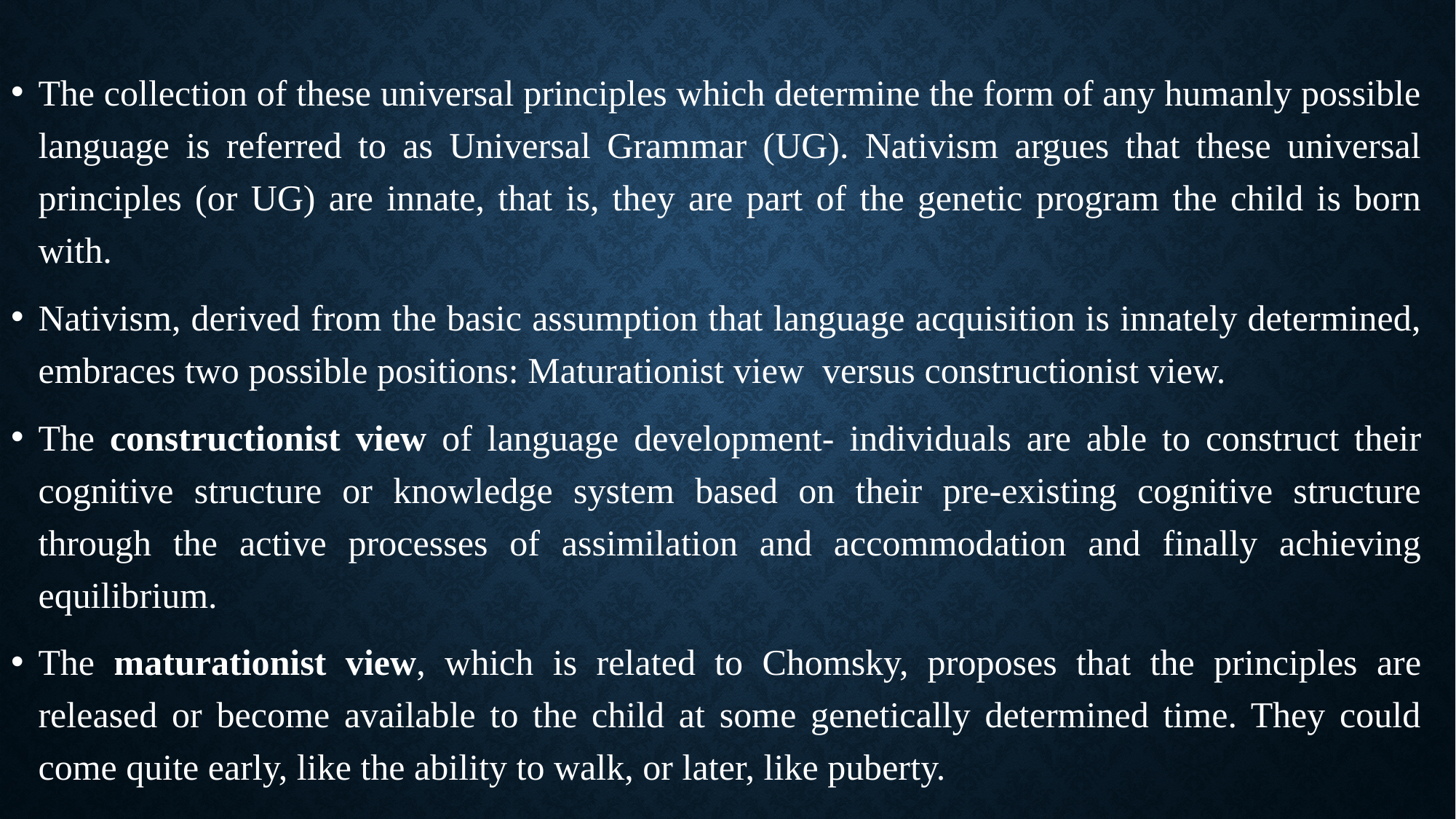

The collection of these universal principles which determine the form of any humanly possible language is referred to as Universal Grammar (UG). Nativism argues that these universal principles (or UG) are innate, that is, they are part of the genetic program the child is born with.
Nativism, derived from the basic assumption that language acquisition is innately determined, embraces two possible positions: Maturationist view  versus constructionist view.
The constructionist view of language development- individuals are able to construct their cognitive structure or knowledge system based on their pre-existing cognitive structure through the active processes of assimilation and accommodation and finally achieving equilibrium.
The maturationist view, which is related to Chomsky, proposes that the principles are released or become available to the child at some genetically determined time. They could come quite early, like the ability to walk, or later, like puberty.